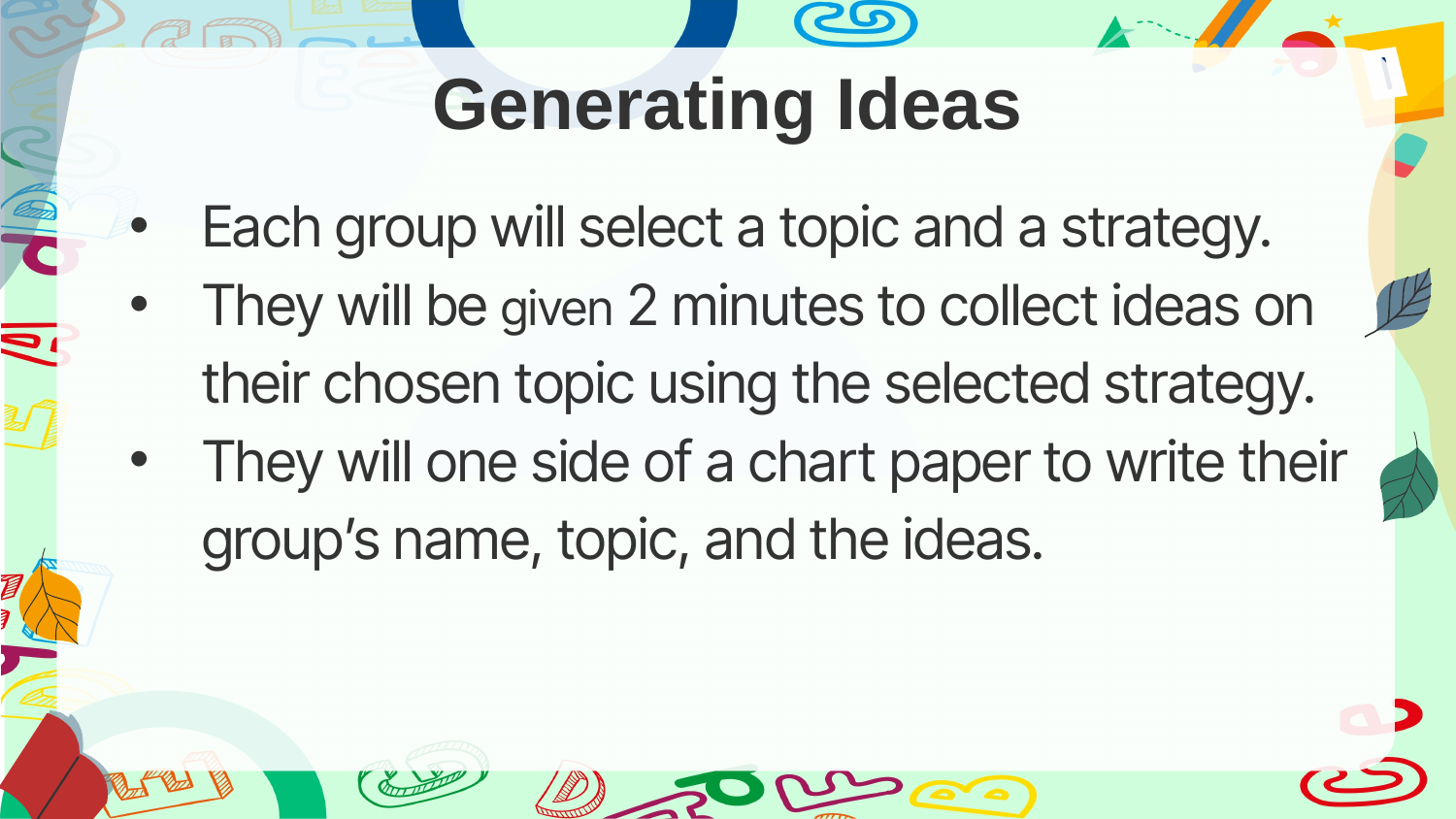

# Generating Ideas
Each group will select a topic and a strategy.
They will be given 2 minutes to collect ideas on their chosen topic using the selected strategy.
They will one side of a chart paper to write their group’s name, topic, and the ideas.